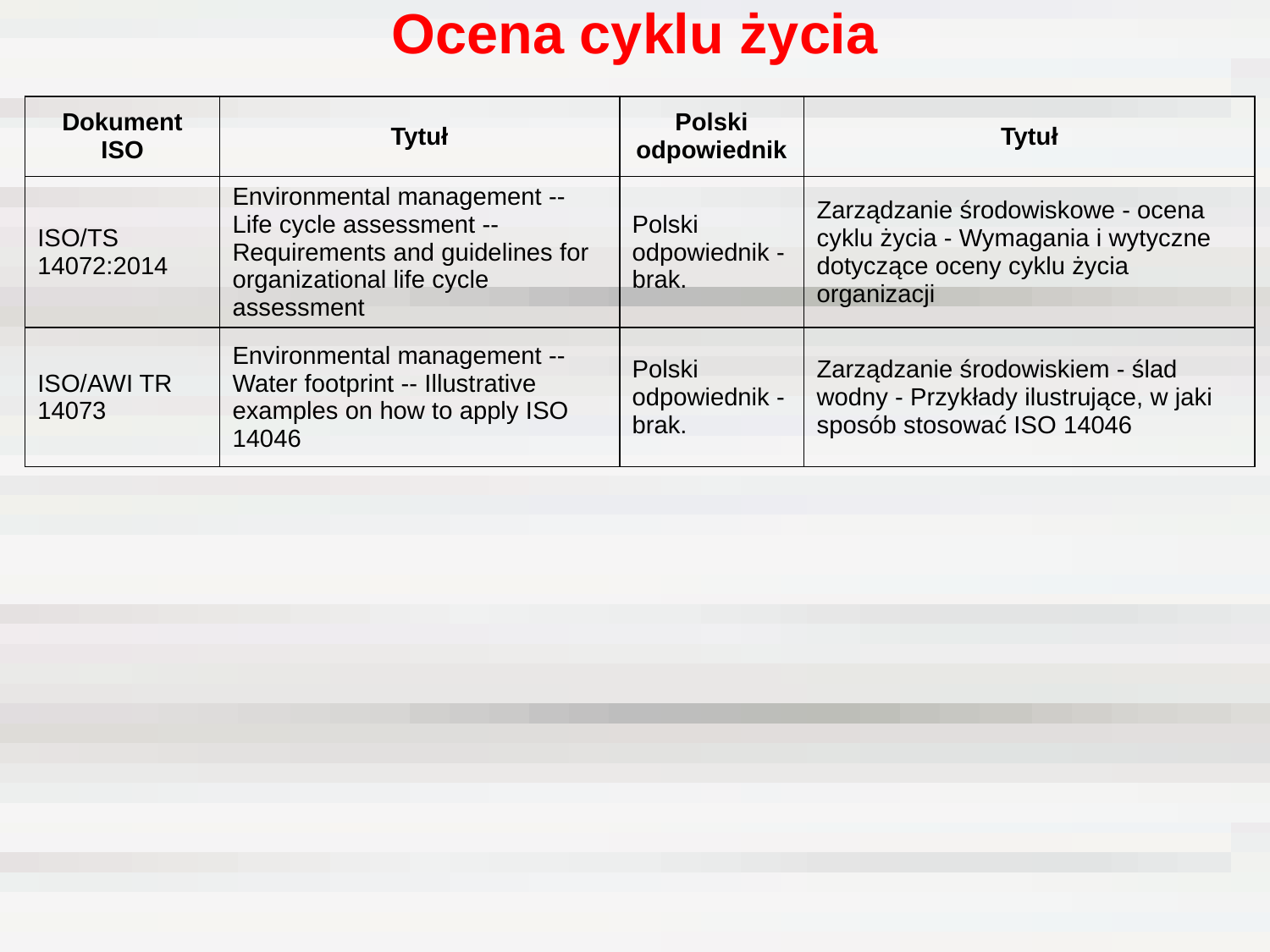

# Ocena cyklu życia
| Dokument ISO | Tytuł | Polski odpowiednik | Tytuł |
| --- | --- | --- | --- |
| ISO/TS 14072:2014 | Environmental management -- Life cycle assessment -- Requirements and guidelines for organizational life cycle assessment | Polski odpowiednik - brak. | Zarządzanie środowiskowe - ocena cyklu życia - Wymagania i wytyczne dotyczące oceny cyklu życia organizacji |
| ISO/AWI TR 14073 | Environmental management -- Water footprint -- Illustrative examples on how to apply ISO 14046 | Polski odpowiednik - brak. | Zarządzanie środowiskiem - ślad wodny - Przykłady ilustrujące, w jaki sposób stosować ISO 14046 |